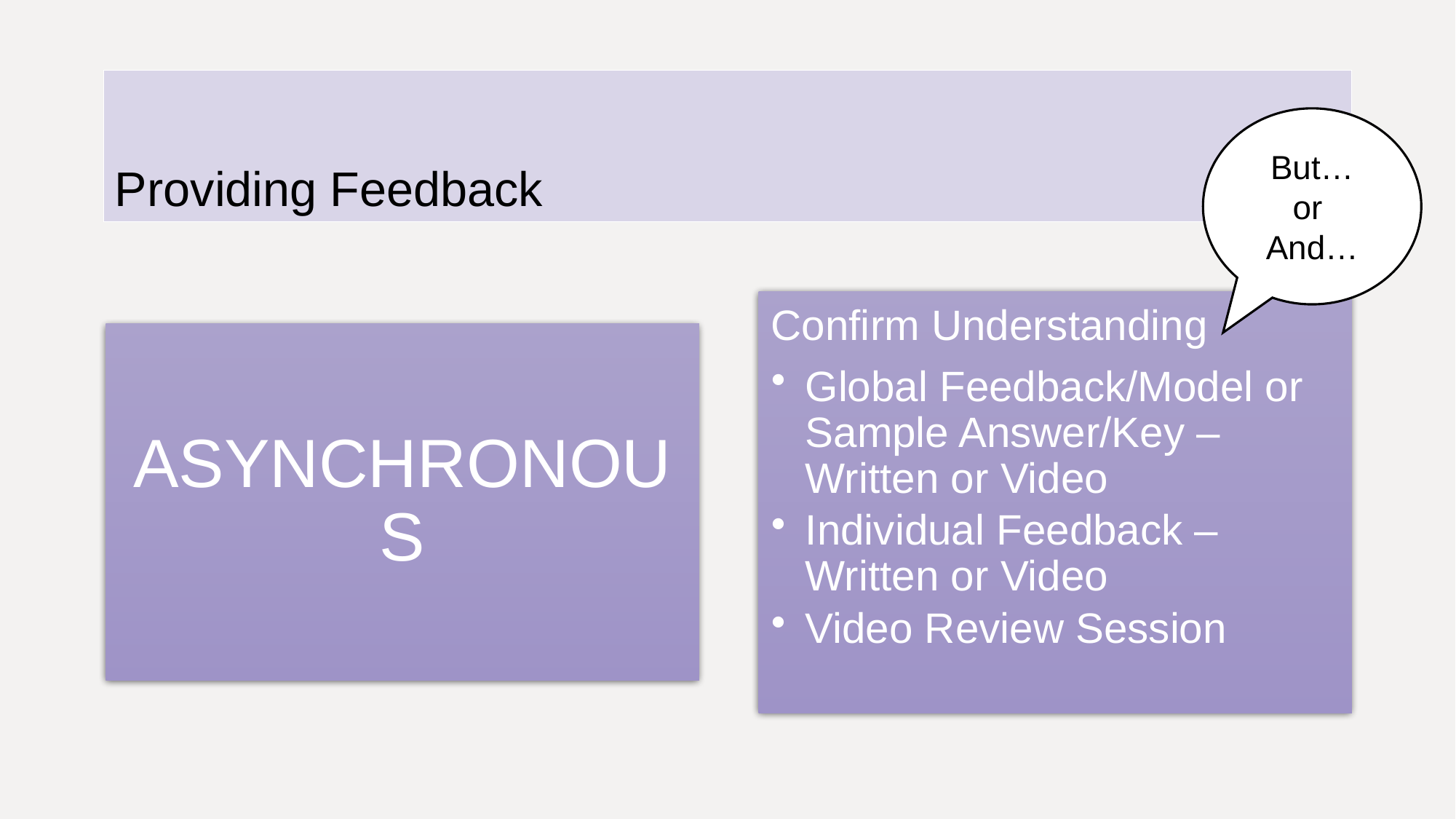

# Providing Feedback
But…
or
And…
ASYNCHRONOUS
Confirm Understanding
Global Feedback/Model or Sample Answer/Key – Written or Video
Individual Feedback – Written or Video
Video Review Session